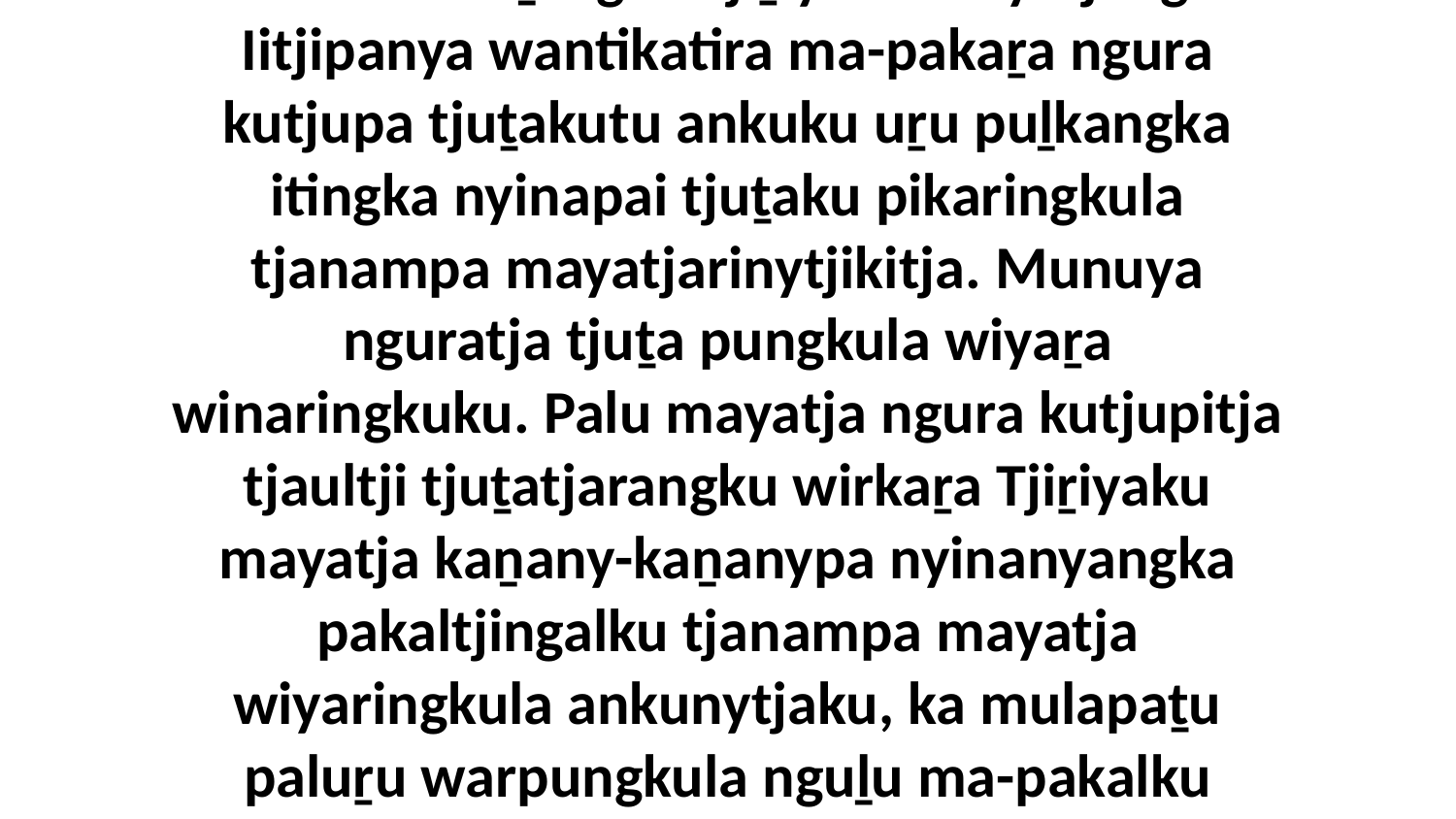

18 “Palula maḻangka Tjiṟiyaku mayatjangku Iitjipanya wantikatira ma-pakaṟa ngura kutjupa tjuṯakutu ankuku uṟu puḻkangka itingka nyinapai tjuṯaku pikaringkula tjanampa mayatjarinytjikitja. Munuya nguratja tjuṯa pungkula wiyaṟa winaringkuku. Palu mayatja ngura kutjupitja tjaultji tjuṯatjarangku wirkaṟa Tjiṟiyaku mayatja kaṉany-kaṉanypa nyinanyangka pakaltjingalku tjanampa mayatja wiyaringkula ankunytjaku, ka mulapaṯu paluṟu warpungkula nguḻu ma-pakalku puḻkaṟa kuṉṯaringkula.